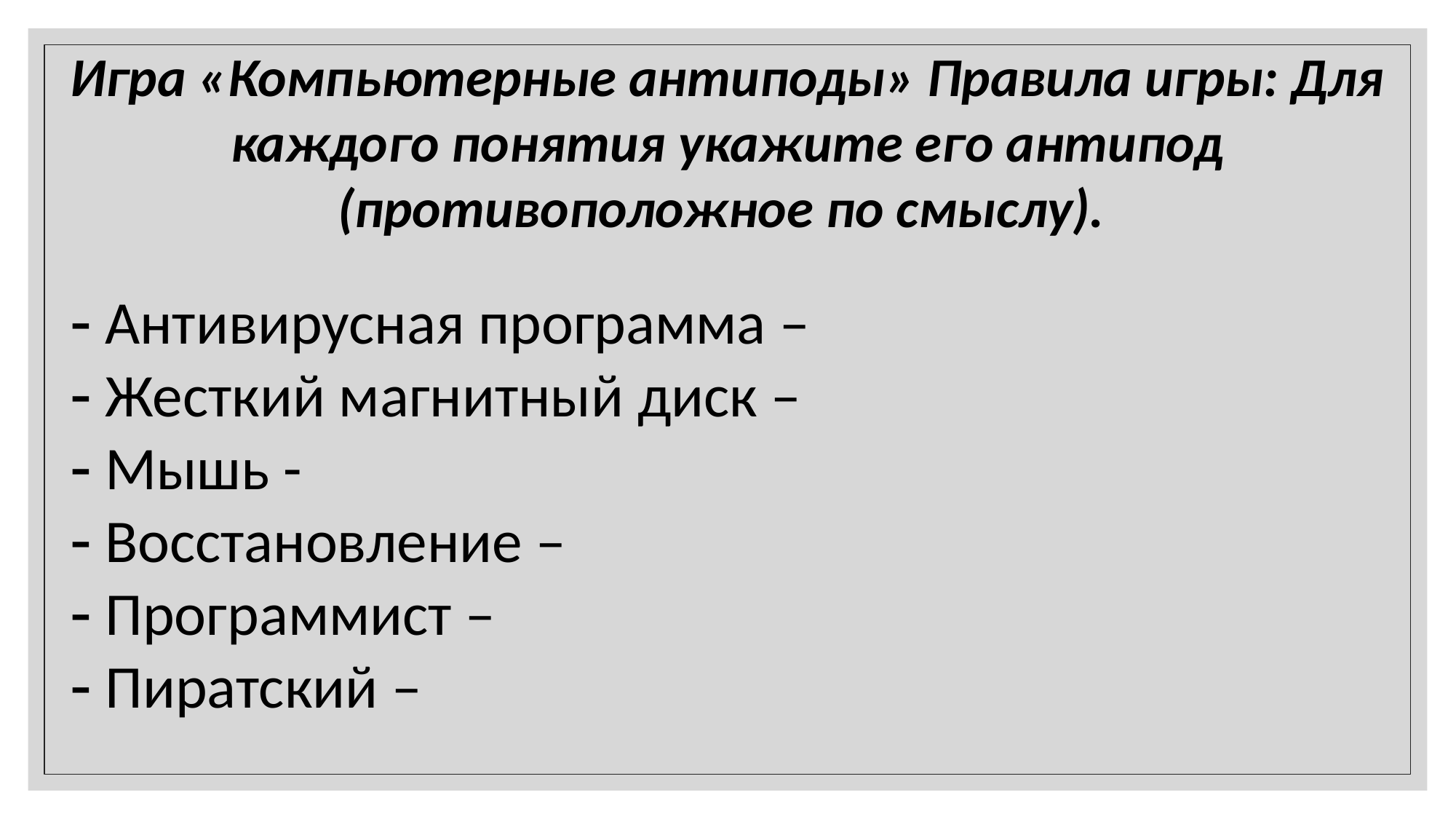

# Игра «Компьютерные антиподы» Правила игры: Для каждого понятия укажите его антипод (противоположное по смыслу).
− Антивирусная программа –
− Жесткий магнитный диск –
− Мышь -
− Восстановление –
− Программист –
− Пиратский –